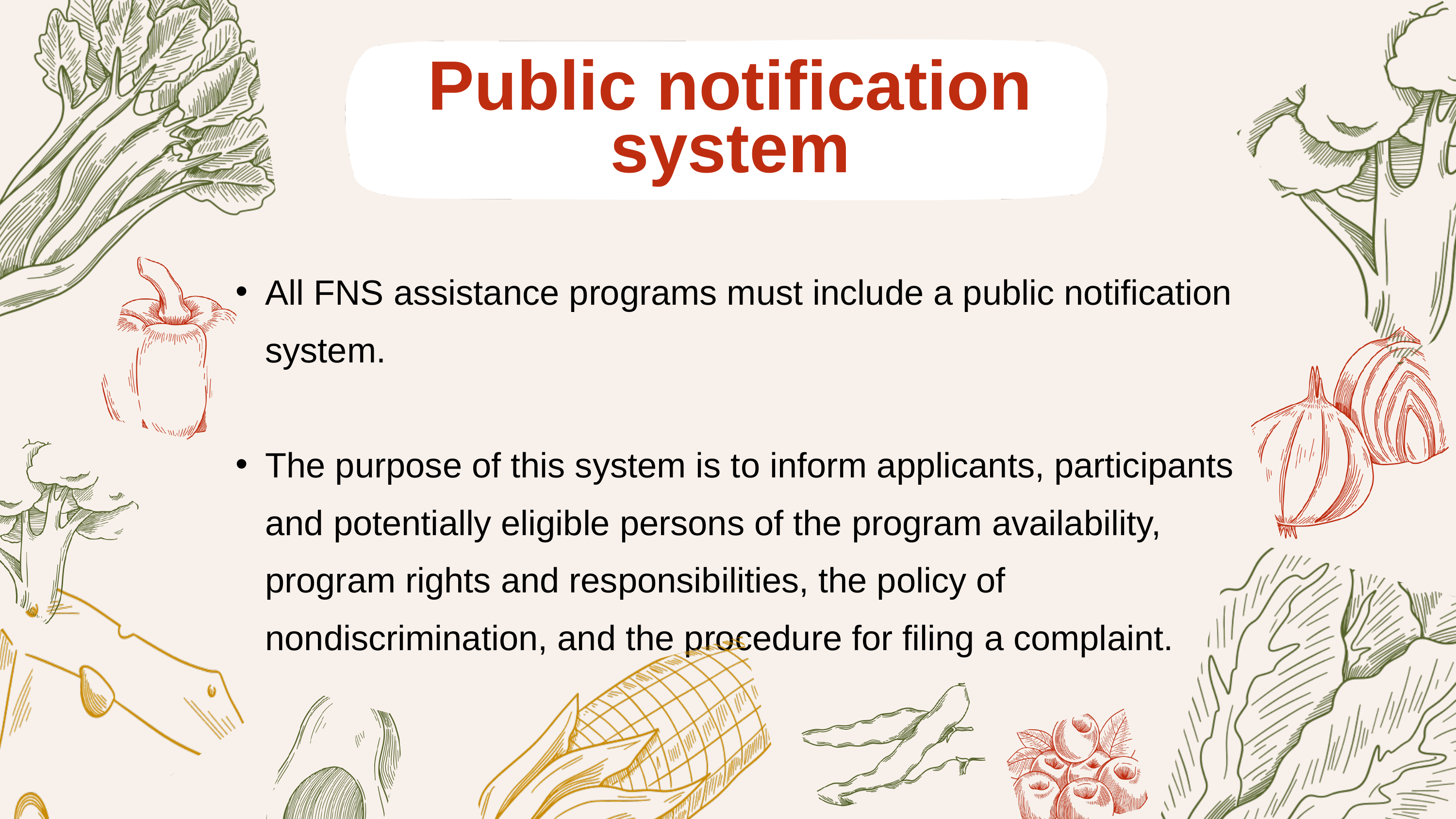

Public notification system
All FNS assistance programs must include a public notification system.

The purpose of this system is to inform applicants, participants and potentially eligible persons of the program availability, program rights and responsibilities, the policy of nondiscrimination, and the procedure for filing a complaint.